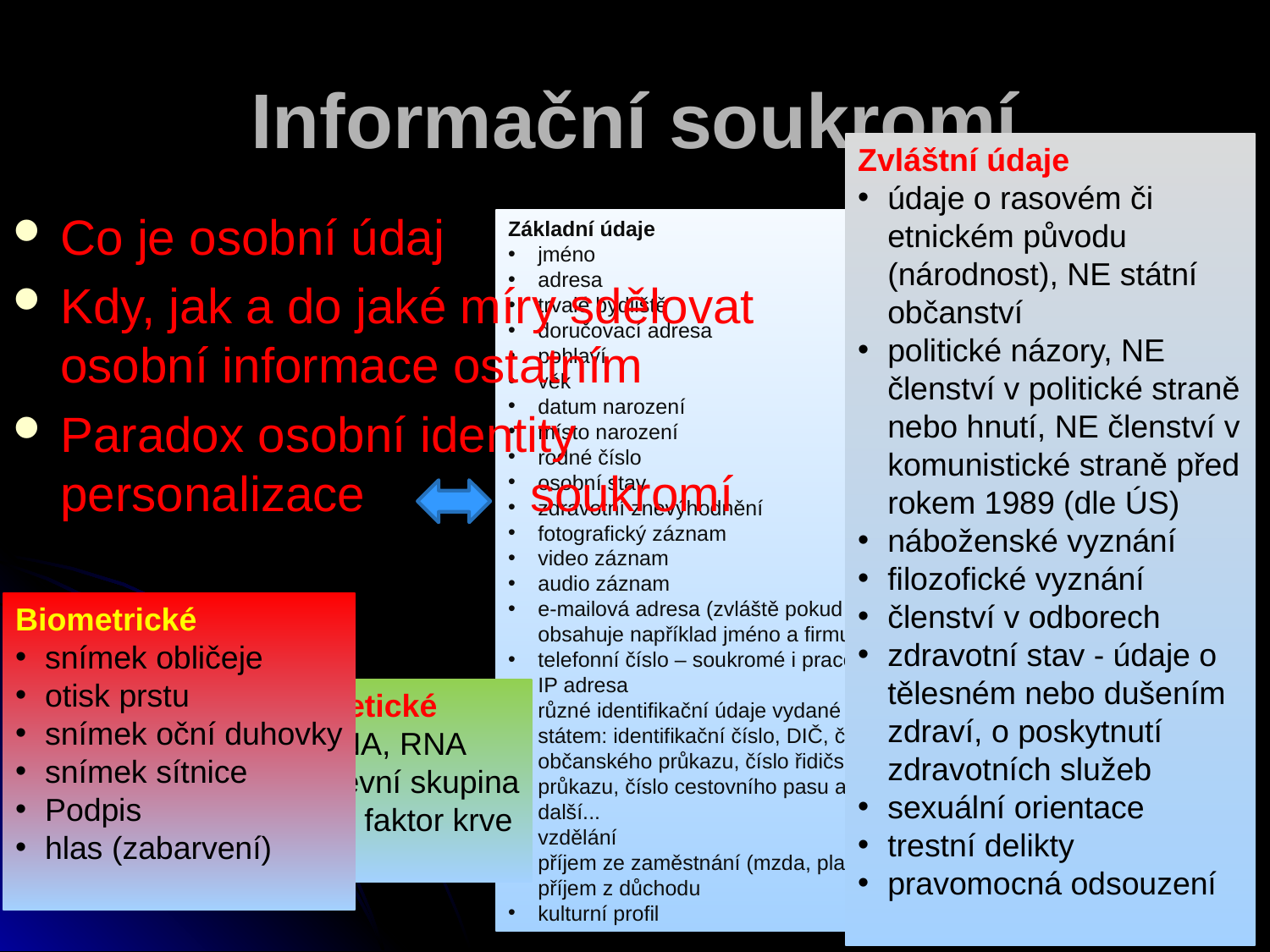

# Informační soukromí
Zvláštní údaje
údaje o rasovém či etnickém původu (národnost), NE státní občanství
politické názory, NE členství v politické straně nebo hnutí, NE členství v komunistické straně před rokem 1989 (dle ÚS)
náboženské vyznání
filozofické vyznání
členství v odborech
zdravotní stav - údaje o tělesném nebo dušením zdraví, o poskytnutí zdravotních služeb
sexuální orientace
trestní delikty
pravomocná odsouzení

Co je osobní údaj
Kdy, jak a do jaké míry sdělovat osobní informace ostatním
Paradox osobní identity  personalizace            soukromí
Základní údaje
jméno
adresa
trvalé bydliště
doručovací adresa
pohlaví
věk
datum narození
místo narození
rodné číslo
osobní stav
zdravotní znevýhodnění
fotografický záznam
video záznam
audio záznam
e-mailová adresa (zvláště pokud obsahuje například jméno a firmu)
telefonní číslo – soukromé i pracovní
IP adresa
různé identifikační údaje vydané státem: identifikační číslo, DIČ, číslo občanského průkazu, číslo řidičského průkazu, číslo cestovního pasu a další...
vzdělání
příjem ze zaměstnání (mzda, plat), příjem z důchodu
kulturní profil

Biometrické
snímek obličeje
otisk prstu
snímek oční duhovky
snímek sítnice
Podpis
hlas (zabarvení)

Genetické
DNA, RNA
krevní skupina
Rh faktor krve